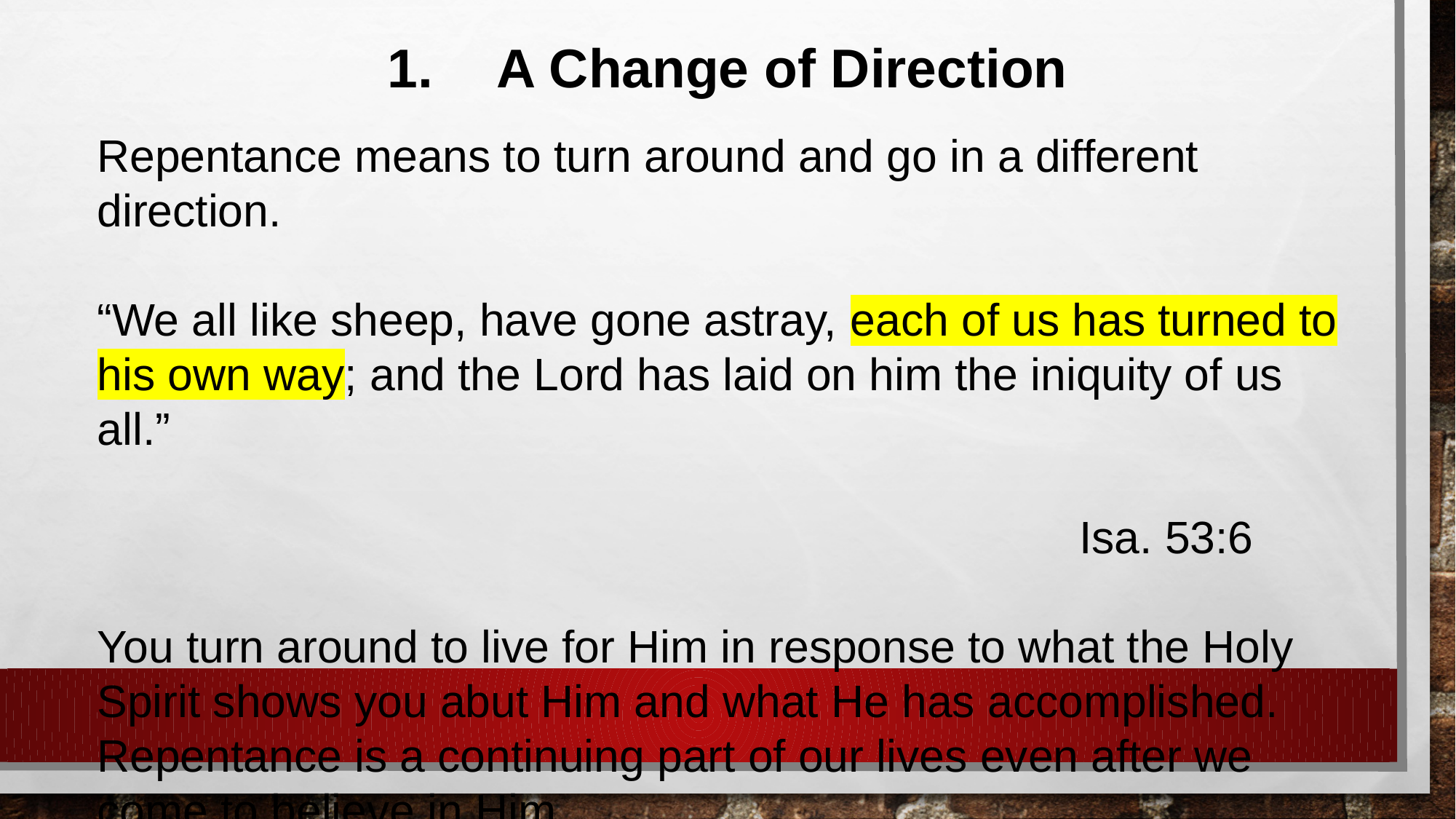

1.	A Change of Direction
Repentance means to turn around and go in a different direction.

“We all like sheep, have gone astray, each of us has turned to his own way; and the Lord has laid on him the iniquity of us all.”
																				Isa. 53:6

You turn around to live for Him in response to what the Holy Spirit shows you abut Him and what He has accomplished. Repentance is a continuing part of our lives even after we come to believe in Him.